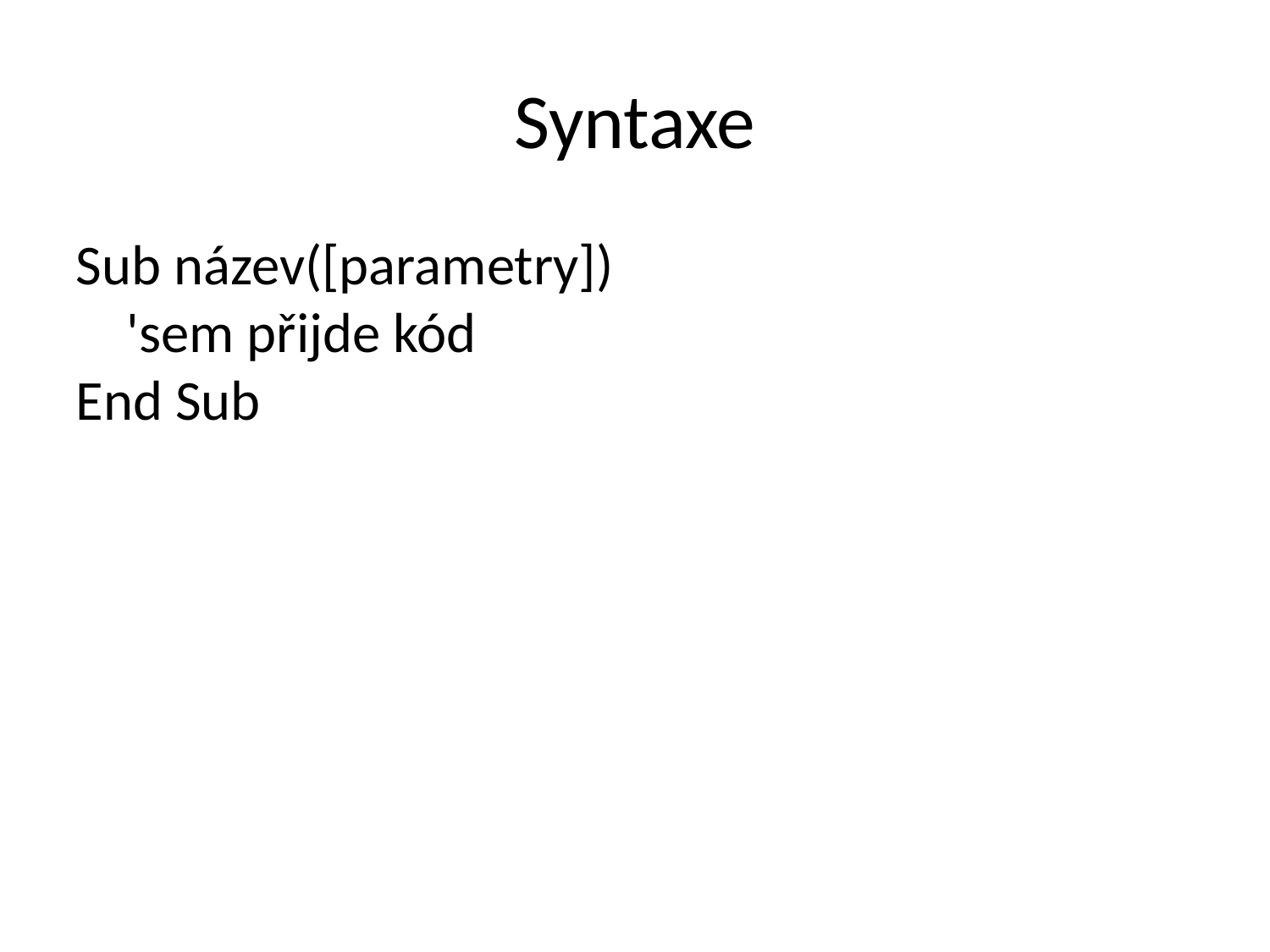

Syntaxe
Sub název([parametry])
    'sem přijde kód
End Sub